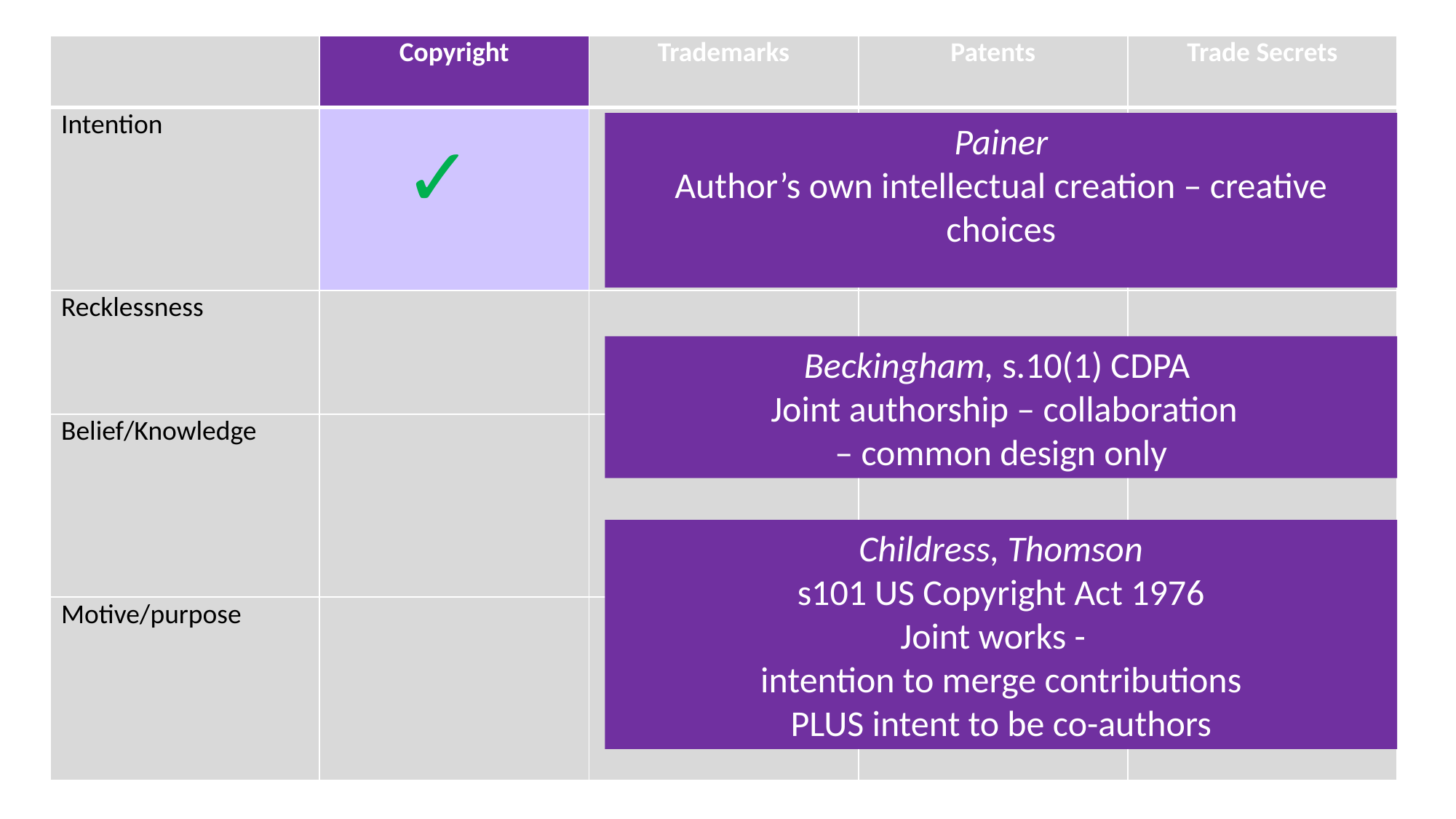

|  | Copyright | Trademarks | Patents | Trade Secrets |
| --- | --- | --- | --- | --- |
| Intention |  |  |  |  |
| Recklessness |  |  |  |  |
| Belief/Knowledge |  |  |  |  |
| Motive/purpose |  |  |  |  |
Painer
Author’s own intellectual creation – creative choices

✓
Beckingham, s.10(1) CDPA
 Joint authorship – collaboration
– common design only
Childress, Thomson
s101 US Copyright Act 1976
Joint works -
intention to merge contributions
PLUS intent to be co-authors